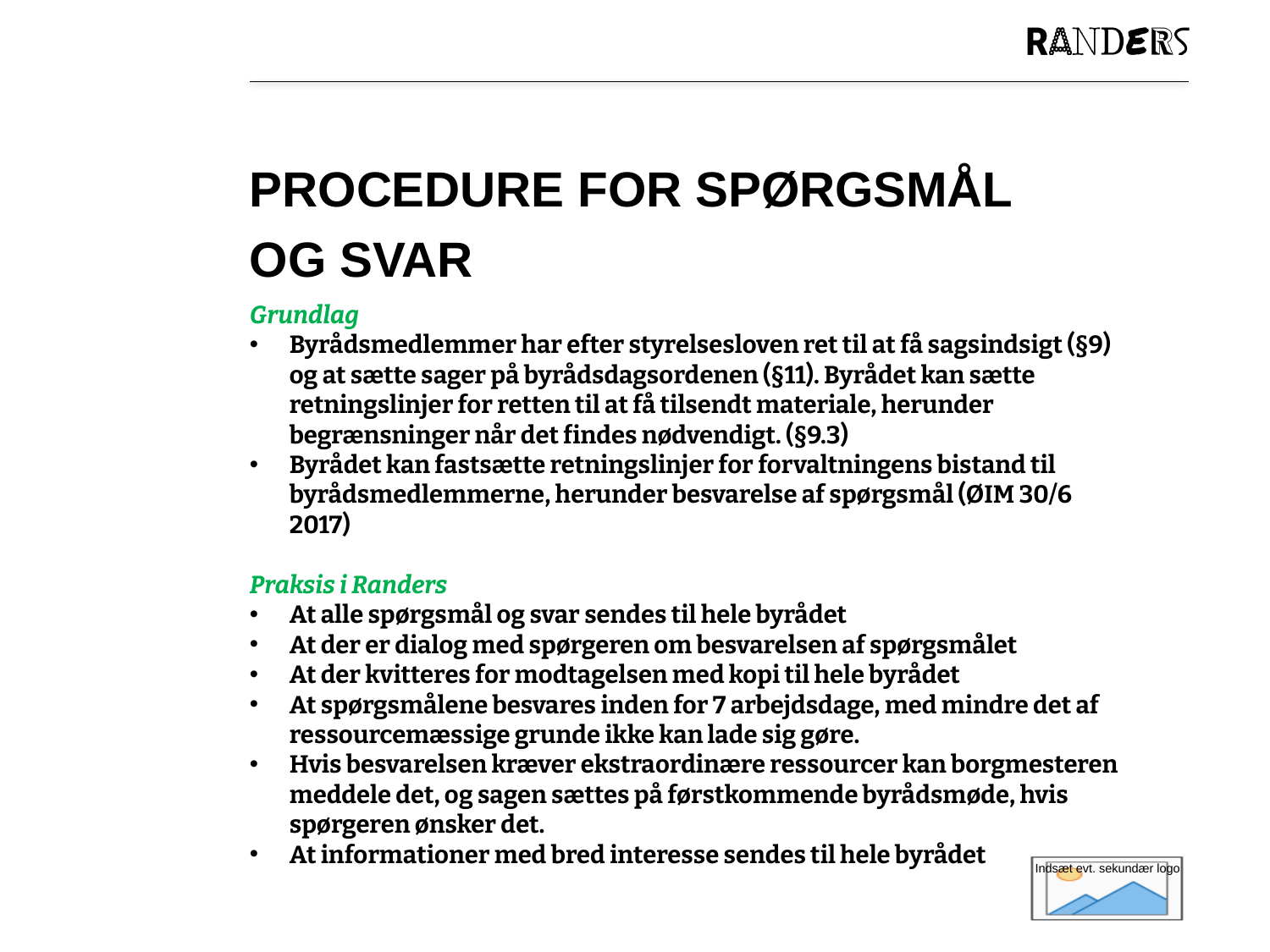

# Procedure for spørgsmål og svar
Grundlag
Byrådsmedlemmer har efter styrelsesloven ret til at få sagsindsigt (§9) og at sætte sager på byrådsdagsordenen (§11). Byrådet kan sætte retningslinjer for retten til at få tilsendt materiale, herunder begrænsninger når det findes nødvendigt. (§9.3)
Byrådet kan fastsætte retningslinjer for forvaltningens bistand til byrådsmedlemmerne, herunder besvarelse af spørgsmål (ØIM 30/6 2017)

Praksis i Randers
At alle spørgsmål og svar sendes til hele byrådet
At der er dialog med spørgeren om besvarelsen af spørgsmålet
At der kvitteres for modtagelsen med kopi til hele byrådet
At spørgsmålene besvares inden for 7 arbejdsdage, med mindre det af ressourcemæssige grunde ikke kan lade sig gøre.
Hvis besvarelsen kræver ekstraordinære ressourcer kan borgmesteren meddele det, og sagen sættes på førstkommende byrådsmøde, hvis spørgeren ønsker det.
At informationer med bred interesse sendes til hele byrådet